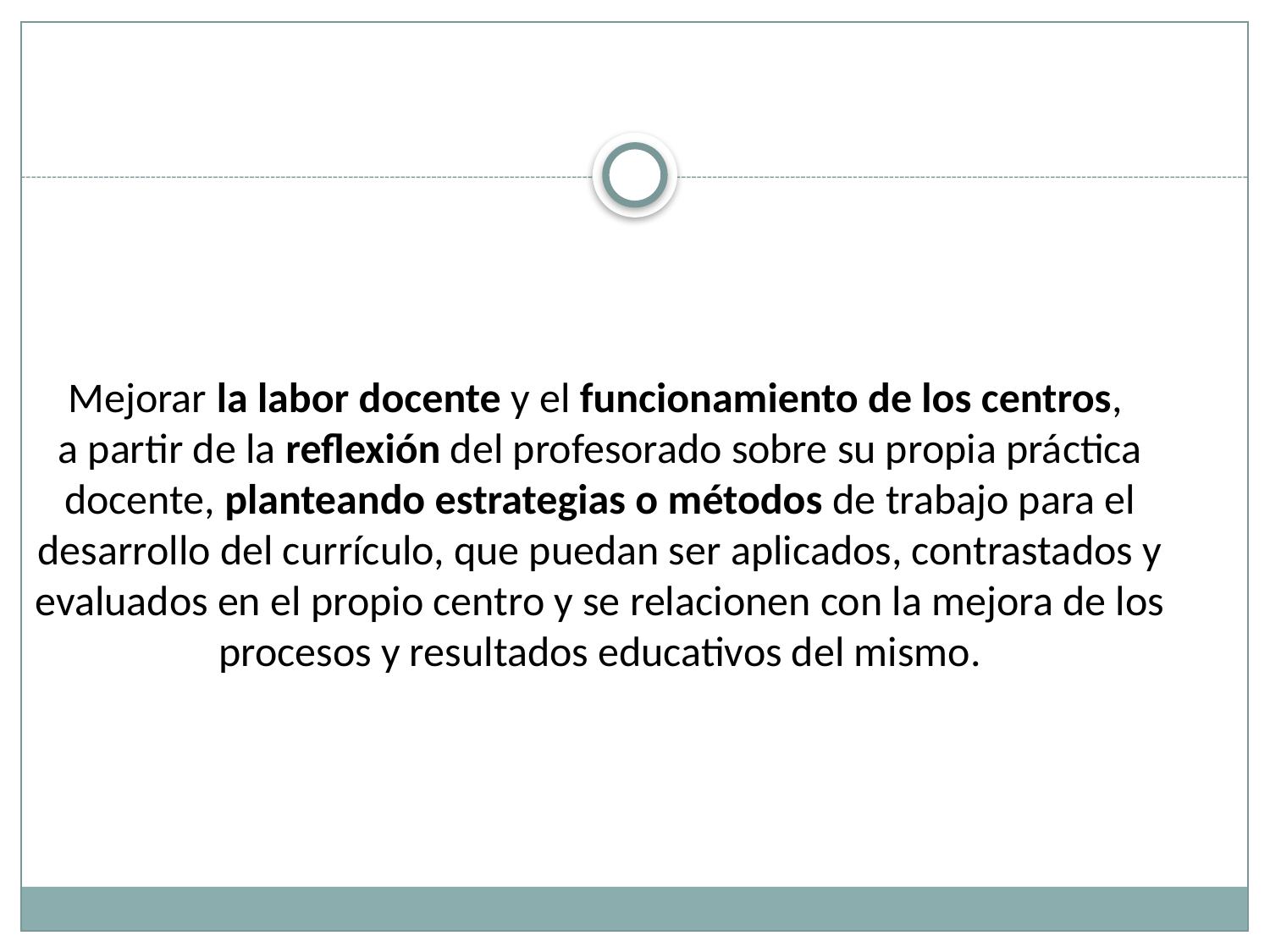

Mejorar la labor docente y el funcionamiento de los centros,
a partir de la reflexión del profesorado sobre su propia práctica docente, planteando estrategias o métodos de trabajo para el desarrollo del currículo, que puedan ser aplicados, contrastados y evaluados en el propio centro y se relacionen con la mejora de los procesos y resultados educativos del mismo.